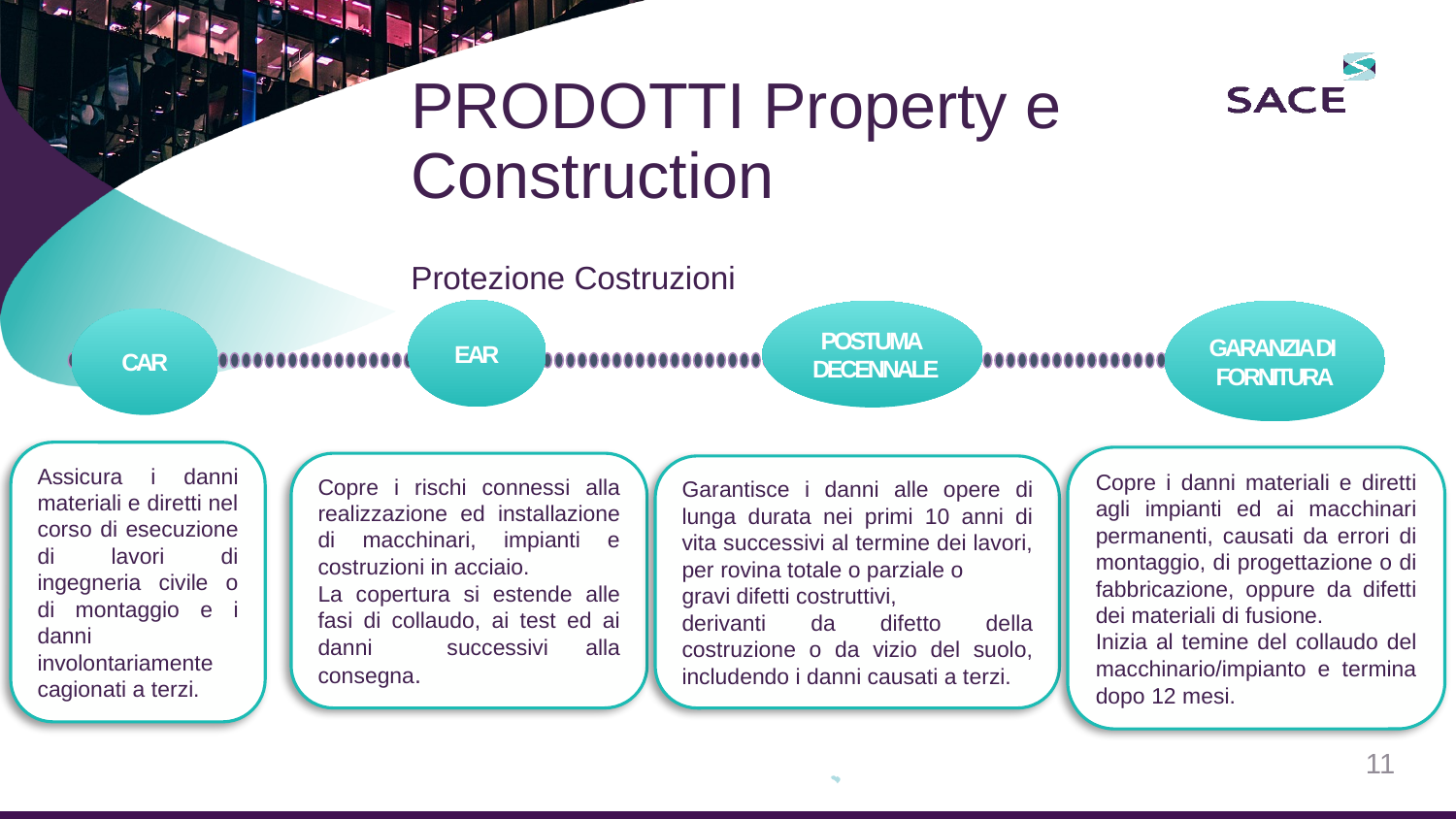

PRODOTTI Property e Construction

Protezione Costruzioni
EAR
POSTUMA
 DECENNALE
GARANZIA DI
FORNITURA
CAR

Assicura i danni materiali e diretti nel corso di esecuzione di lavori di ingegneria civile o di montaggio e i danni involontariamente cagionati a terzi.
Copre i danni materiali e diretti agli impianti ed ai macchinari permanenti, causati da errori di montaggio, di progettazione o di fabbricazione, oppure da difetti dei materiali di fusione.
Inizia al temine del collaudo del macchinario/impianto e termina dopo 12 mesi.
Copre i rischi connessi alla realizzazione ed installazione di macchinari, impianti e costruzioni in acciaio.
La copertura si estende alle fasi di collaudo, ai test ed ai danni  successivi alla consegna.
Garantisce i danni alle opere di lunga durata nei primi 10 anni di vita successivi al termine dei lavori, per rovina totale o parziale o
gravi difetti costruttivi,
derivanti da difetto della costruzione o da vizio del suolo, includendo i danni causati a terzi.
11